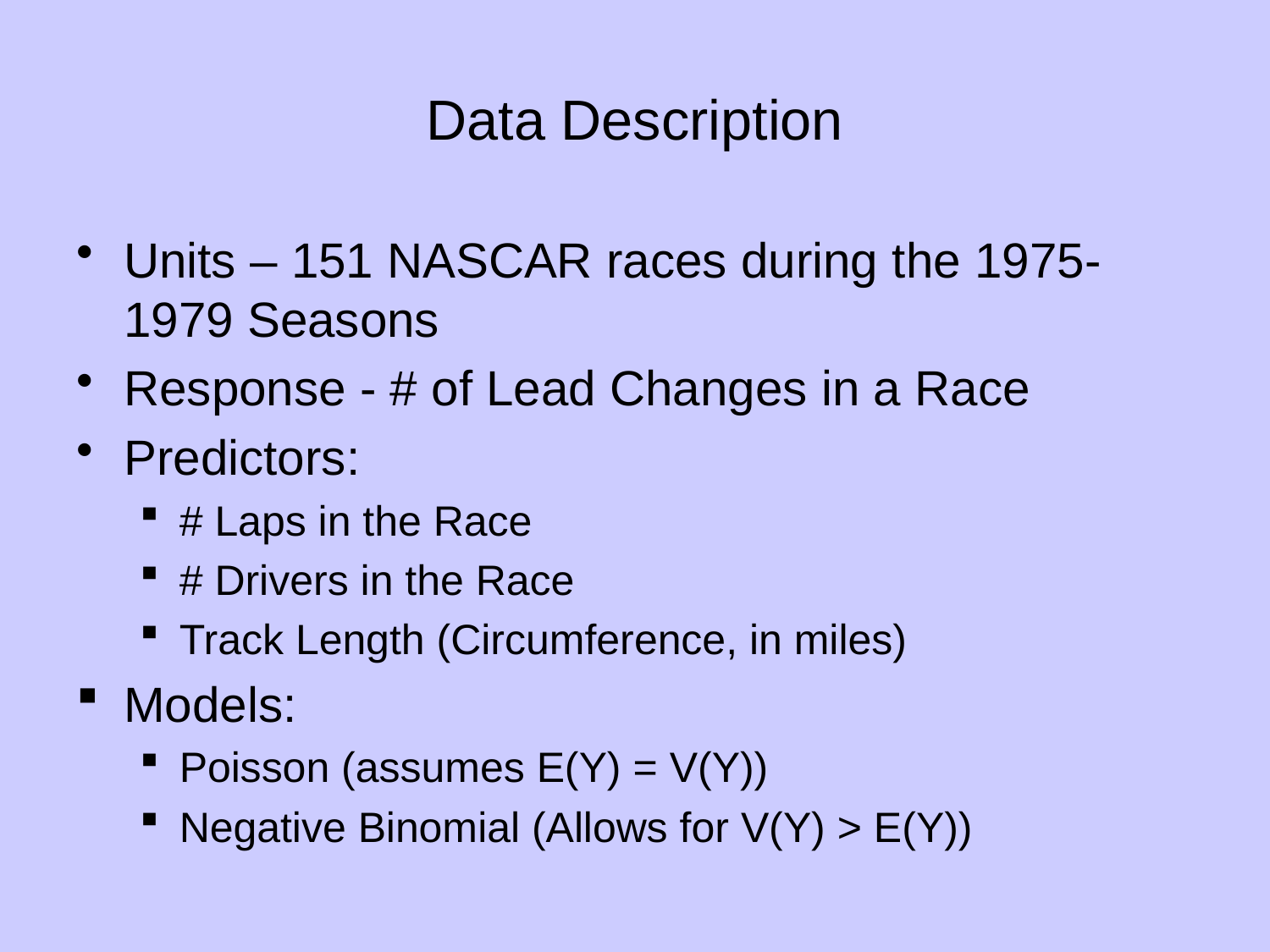

# Data Description
Units – 151 NASCAR races during the 1975-1979 Seasons
Response - # of Lead Changes in a Race
Predictors:
# Laps in the Race
# Drivers in the Race
Track Length (Circumference, in miles)
Models:
Poisson (assumes E(Y) = V(Y))
Negative Binomial (Allows for V(Y) > E(Y))